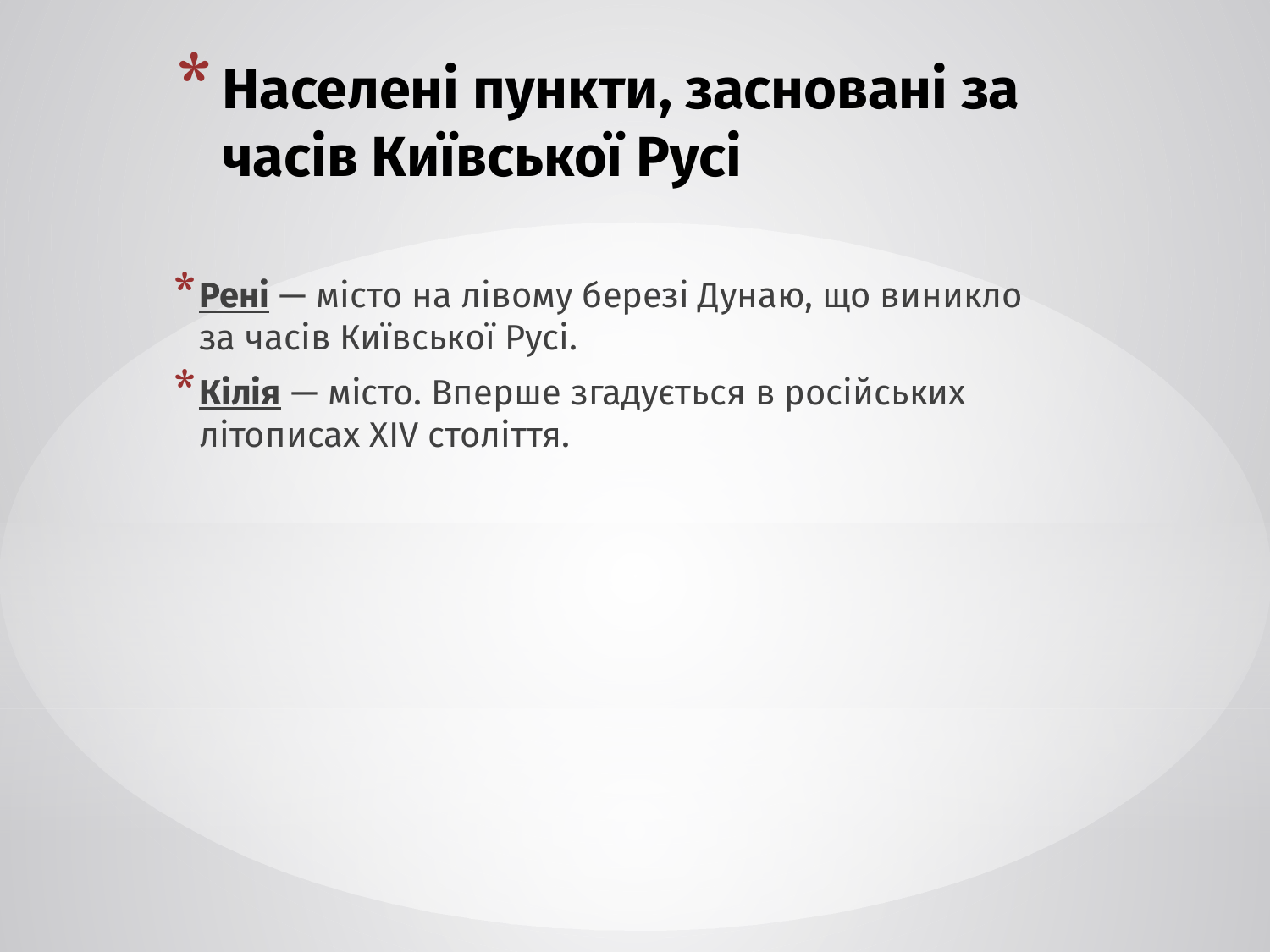

# Населені пункти, засновані за часів Київської Русі
Рені — місто на лівому березі Дунаю, що виникло за часів Київської Русі.
Кілія — місто. Вперше згадується в російських літописах XIV століття.